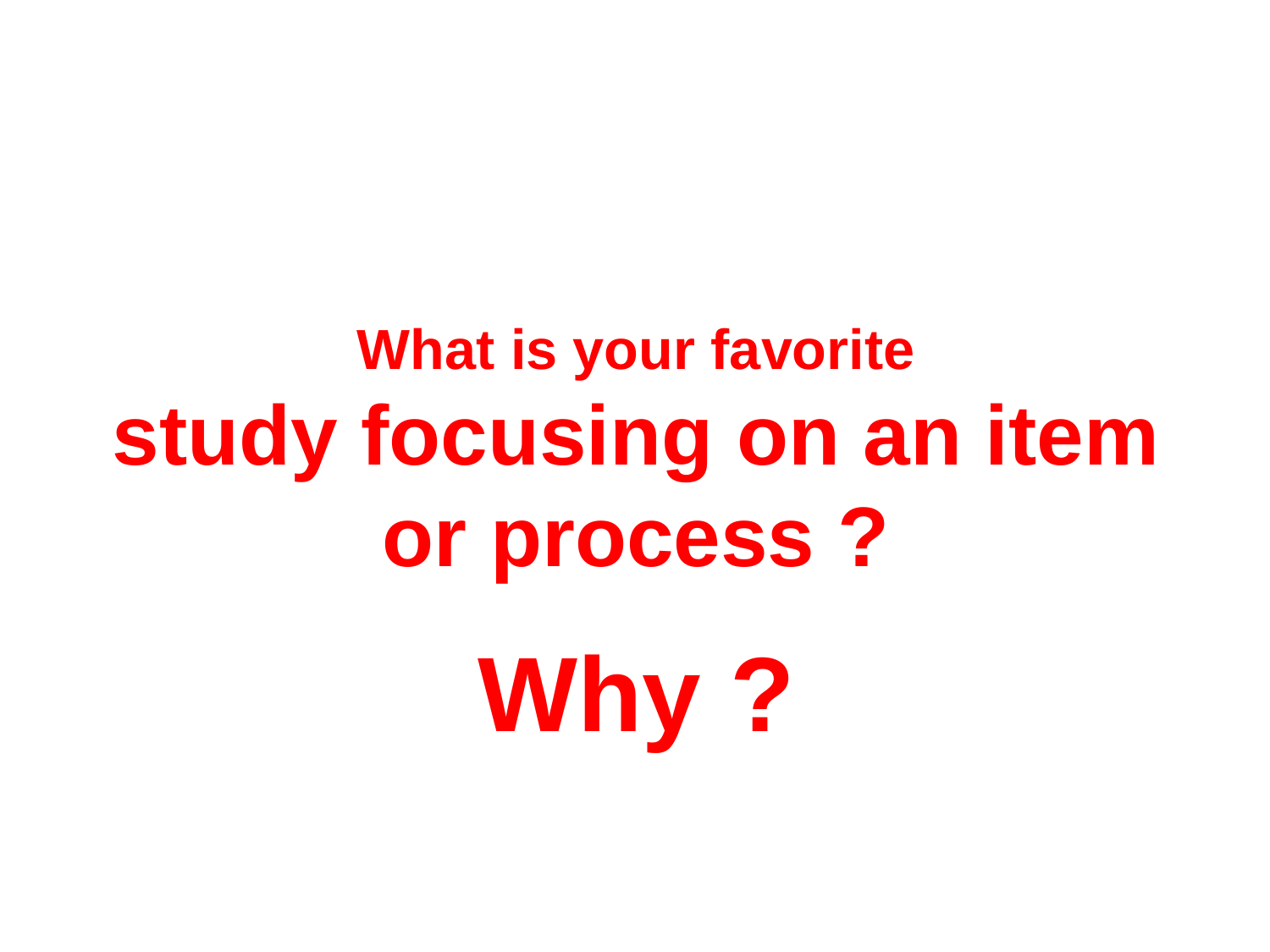

What is your favorite
study focusing on an item or process ?

Why ?